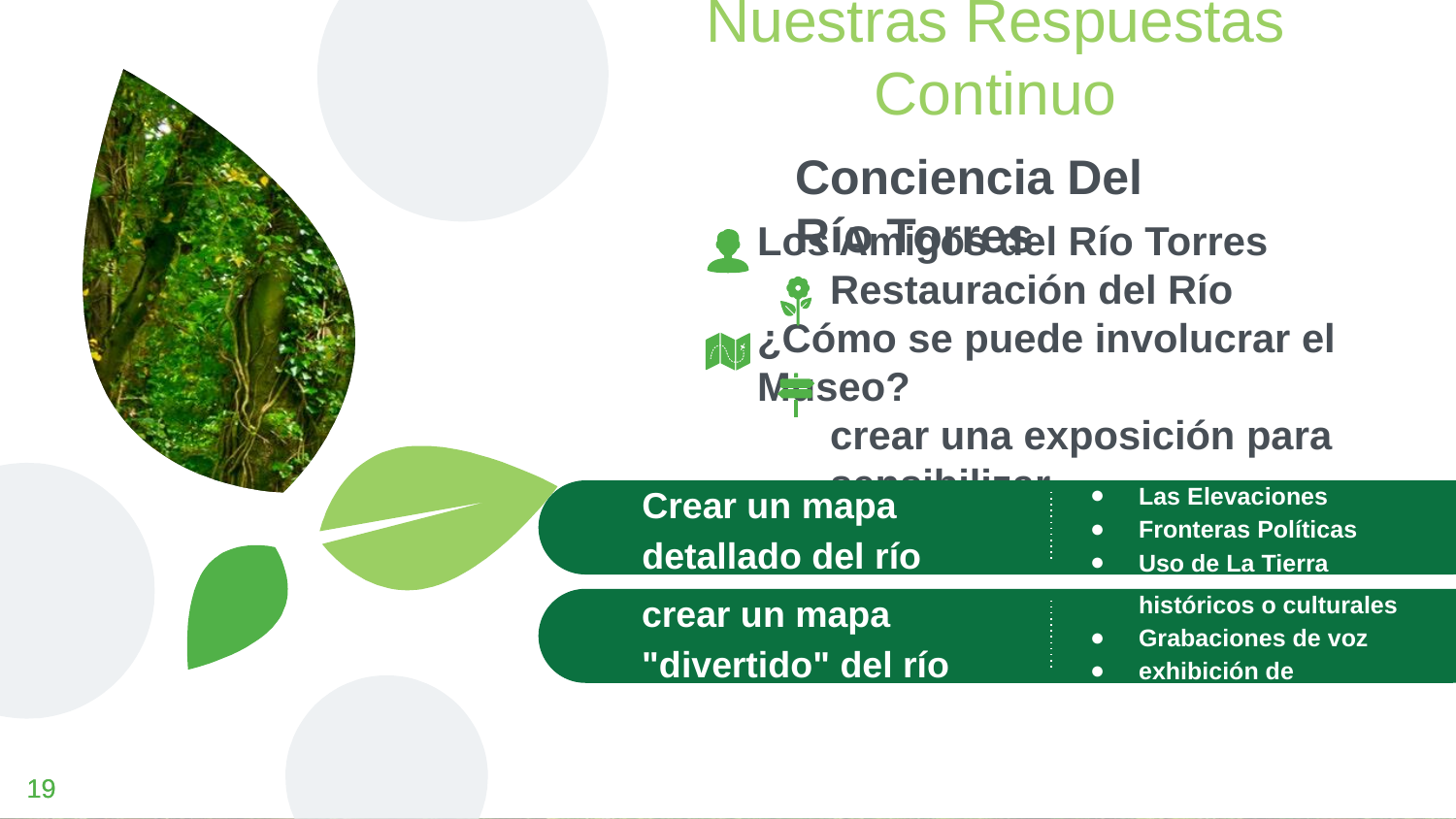

# Nuestras Respuestas Continuo

Conciencia Del Río Torres
Los Amigos del Río Torres
Restauración del Río
¿Cómo se puede involucrar el Museo?
crear una exposición para sensibilizar

Crear un mapa detallado del río
Las Elevaciones
Fronteras Políticas
Uso de La Tierra

crear un mapa "divertido" del río
Monumentos históricos o culturales
Grabaciones de voz
exhibición de fotografía
19
19